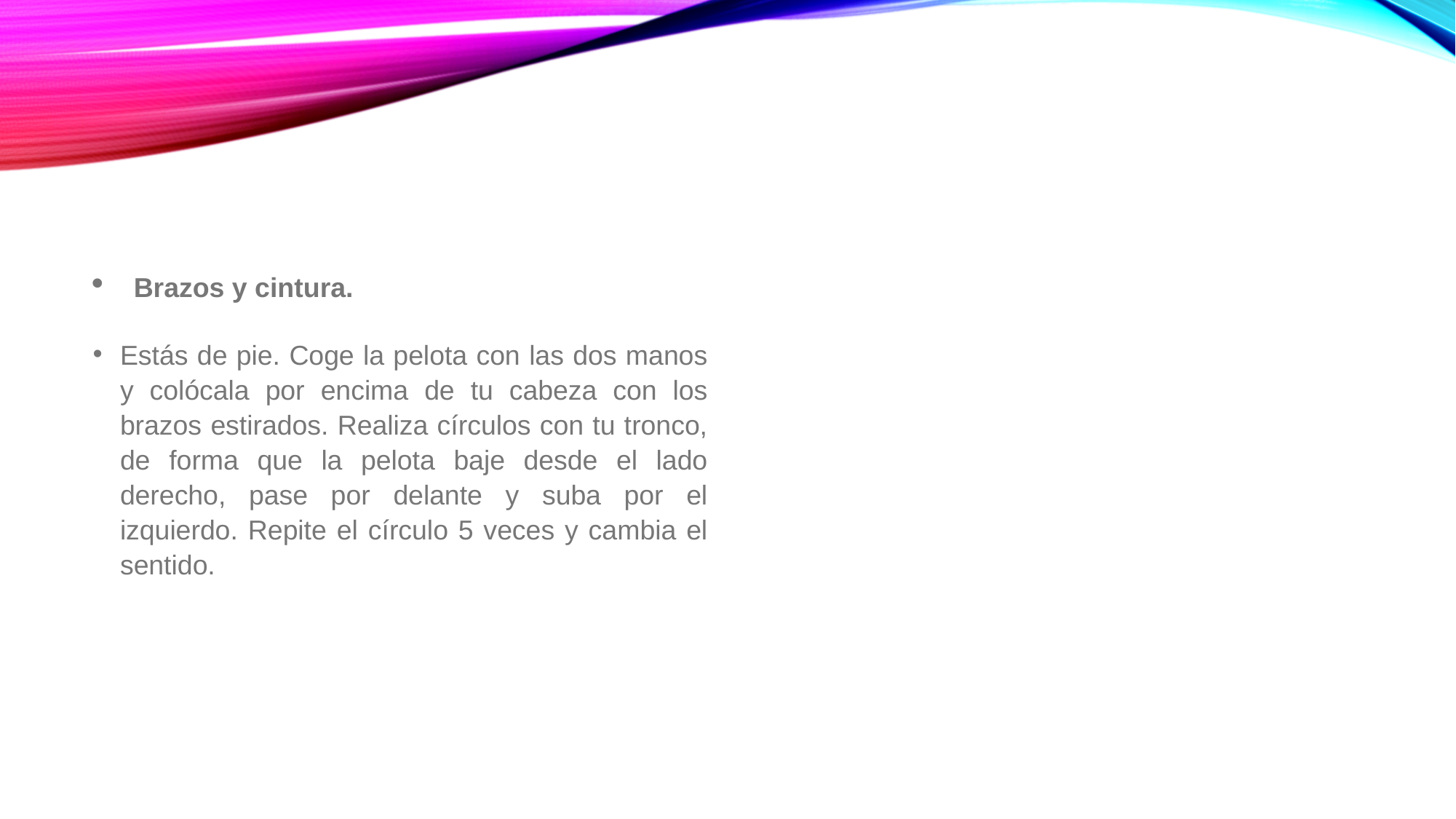

#
Brazos y cintura.
Estás de pie. Coge la pelota con las dos manos y colócala por encima de tu cabeza con los brazos estirados. Realiza círculos con tu tronco, de forma que la pelota baje desde el lado derecho, pase por delante y suba por el izquierdo. Repite el círculo 5 veces y cambia el sentido.